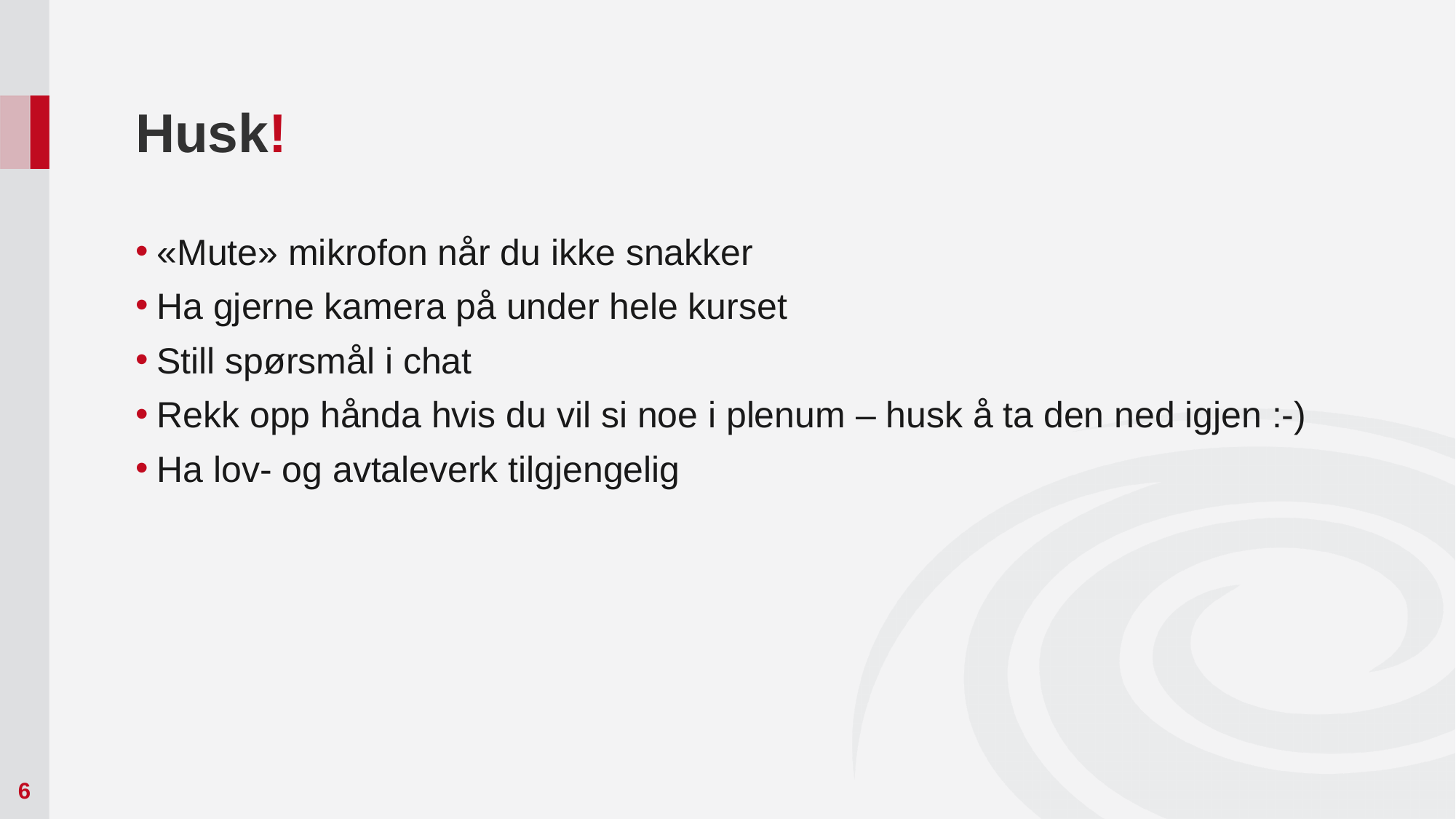

# Husk!
«Mute» mikrofon når du ikke snakker
Ha gjerne kamera på under hele kurset
Still spørsmål i chat
Rekk opp hånda hvis du vil si noe i plenum – husk å ta den ned igjen :-)
Ha lov- og avtaleverk tilgjengelig

6